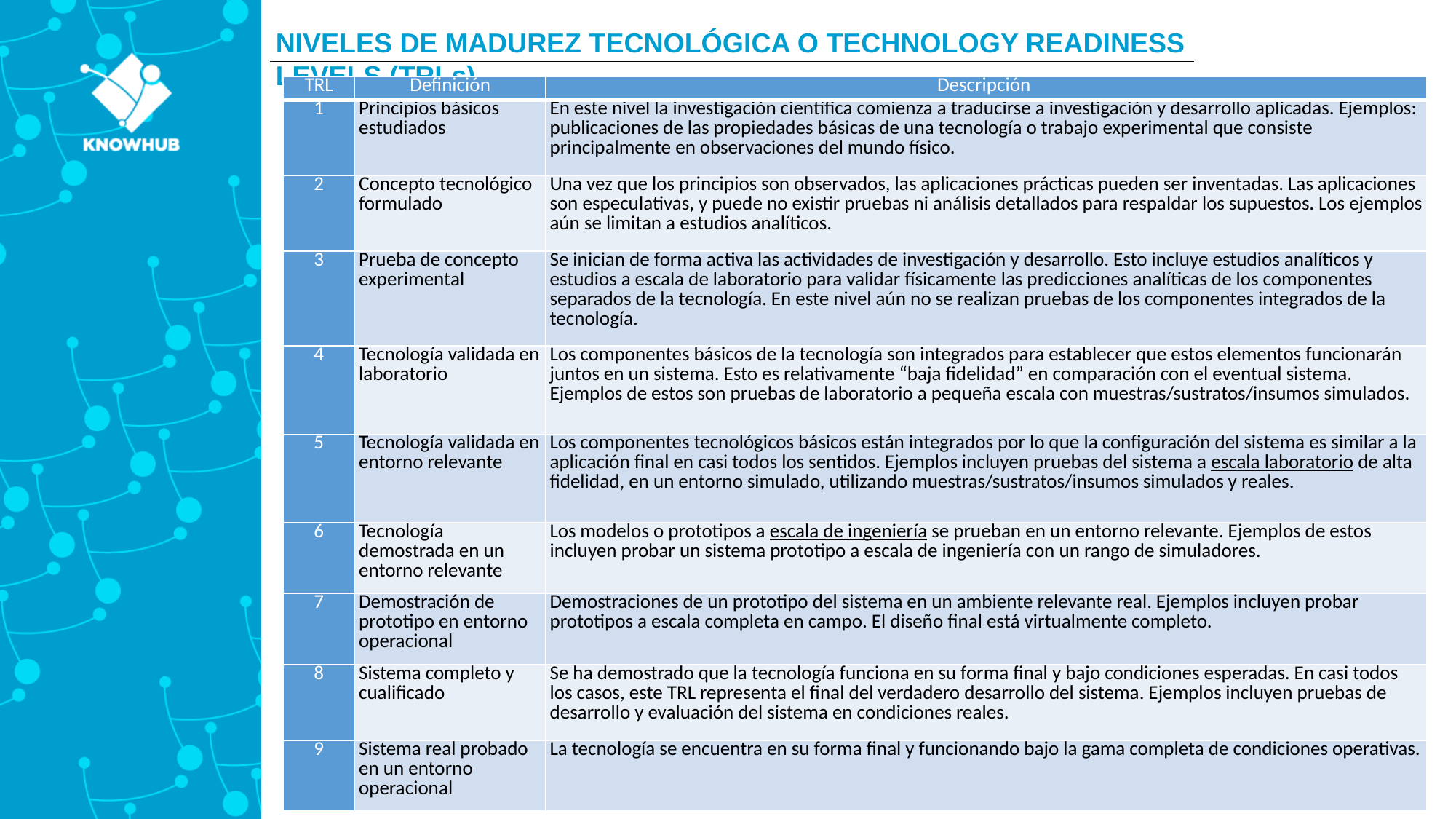

NIVELES DE MADUREZ TECNOLÓGICA O TECHNOLOGY READINESS LEVELS (TRLs)
| TRL | Definición | Descripción |
| --- | --- | --- |
| 1 | Principios básicos estudiados | En este nivel la investigación científica comienza a traducirse a investigación y desarrollo aplicadas. Ejemplos: publicaciones de las propiedades básicas de una tecnología o trabajo experimental que consiste principalmente en observaciones del mundo físico. |
| 2 | Concepto tecnológico formulado | Una vez que los principios son observados, las aplicaciones prácticas pueden ser inventadas. Las aplicaciones son especulativas, y puede no existir pruebas ni análisis detallados para respaldar los supuestos. Los ejemplos aún se limitan a estudios analíticos. |
| 3 | Prueba de concepto experimental | Se inician de forma activa las actividades de investigación y desarrollo. Esto incluye estudios analíticos y estudios a escala de laboratorio para validar físicamente las predicciones analíticas de los componentes separados de la tecnología. En este nivel aún no se realizan pruebas de los componentes integrados de la tecnología. |
| 4 | Tecnología validada en laboratorio | Los componentes básicos de la tecnología son integrados para establecer que estos elementos funcionarán juntos en un sistema. Esto es relativamente “baja fidelidad” en comparación con el eventual sistema. Ejemplos de estos son pruebas de laboratorio a pequeña escala con muestras/sustratos/insumos simulados. |
| 5 | Tecnología validada en entorno relevante | Los componentes tecnológicos básicos están integrados por lo que la configuración del sistema es similar a la aplicación final en casi todos los sentidos. Ejemplos incluyen pruebas del sistema a escala laboratorio de alta fidelidad, en un entorno simulado, utilizando muestras/sustratos/insumos simulados y reales. |
| 6 | Tecnología demostrada en un entorno relevante | Los modelos o prototipos a escala de ingeniería se prueban en un entorno relevante. Ejemplos de estos incluyen probar un sistema prototipo a escala de ingeniería con un rango de simuladores. |
| 7 | Demostración de prototipo en entorno operacional | Demostraciones de un prototipo del sistema en un ambiente relevante real. Ejemplos incluyen probar prototipos a escala completa en campo. El diseño final está virtualmente completo. |
| 8 | Sistema completo y cualificado | Se ha demostrado que la tecnología funciona en su forma final y bajo condiciones esperadas. En casi todos los casos, este TRL representa el final del verdadero desarrollo del sistema. Ejemplos incluyen pruebas de desarrollo y evaluación del sistema en condiciones reales. |
| 9 | Sistema real probado en un entorno operacional | La tecnología se encuentra en su forma final y funcionando bajo la gama completa de condiciones operativas. |